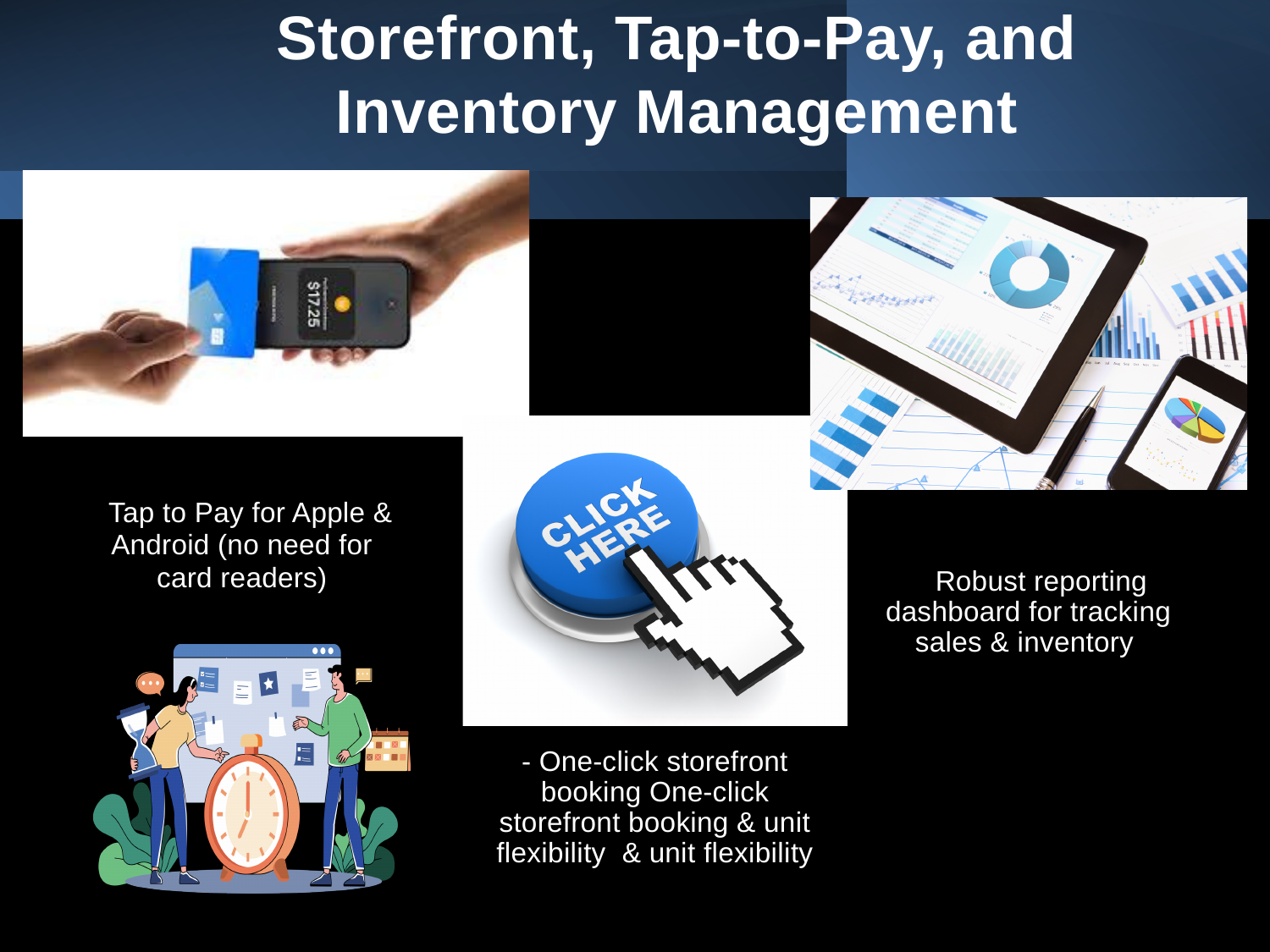

Storefront, Tap-to-Pay, and Inventory Management

- Tap to Pay for Apple & Android (no need for card readers)

-  Robust reporting dashboard for tracking sales & inventory

- One-click storefront booking One-click storefront booking & unit flexibility  & unit flexibility